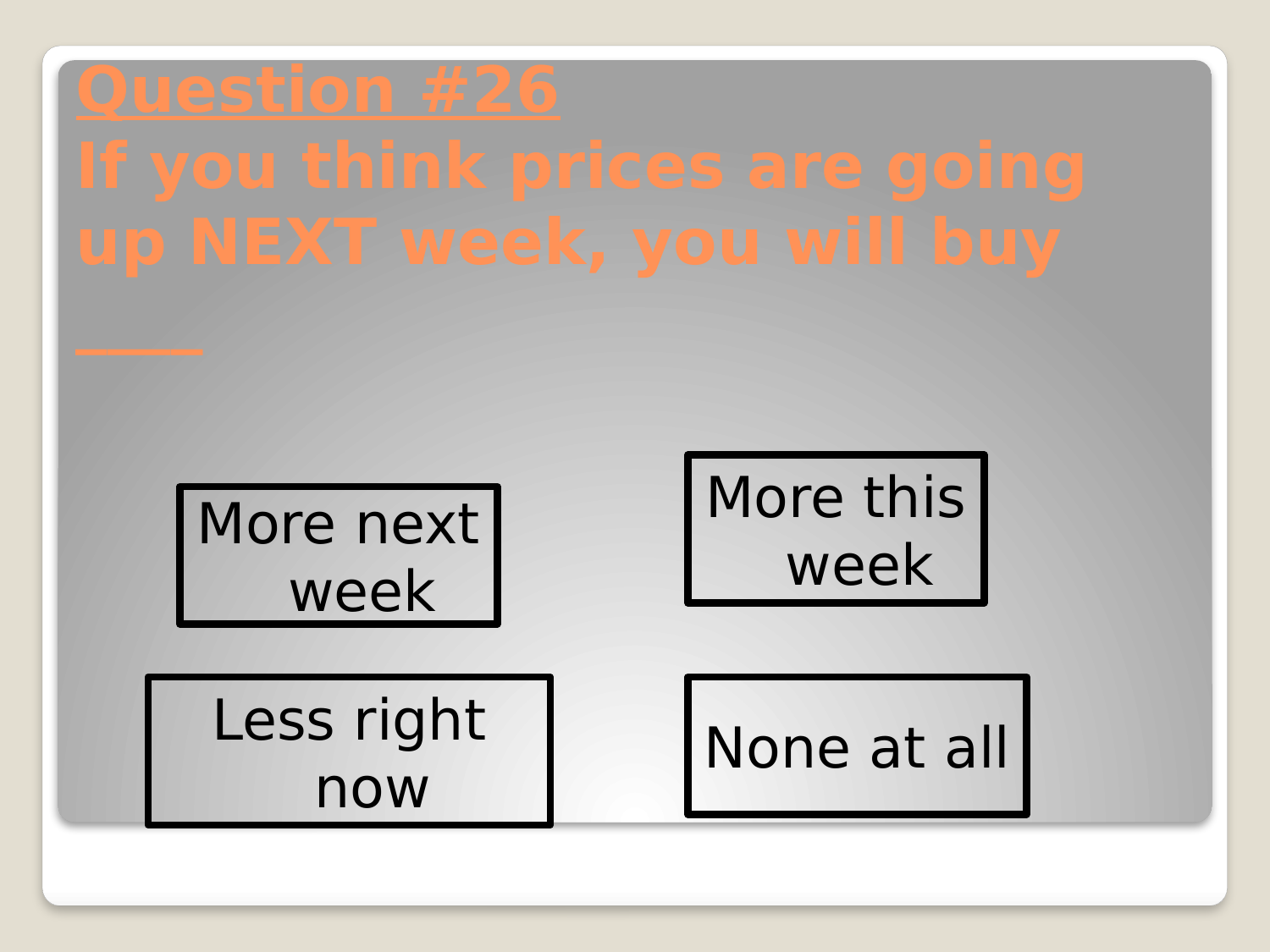

# Question #26 If you think prices are going up NEXT week, you will buy ____
More this week
More next week
Less right now
None at all